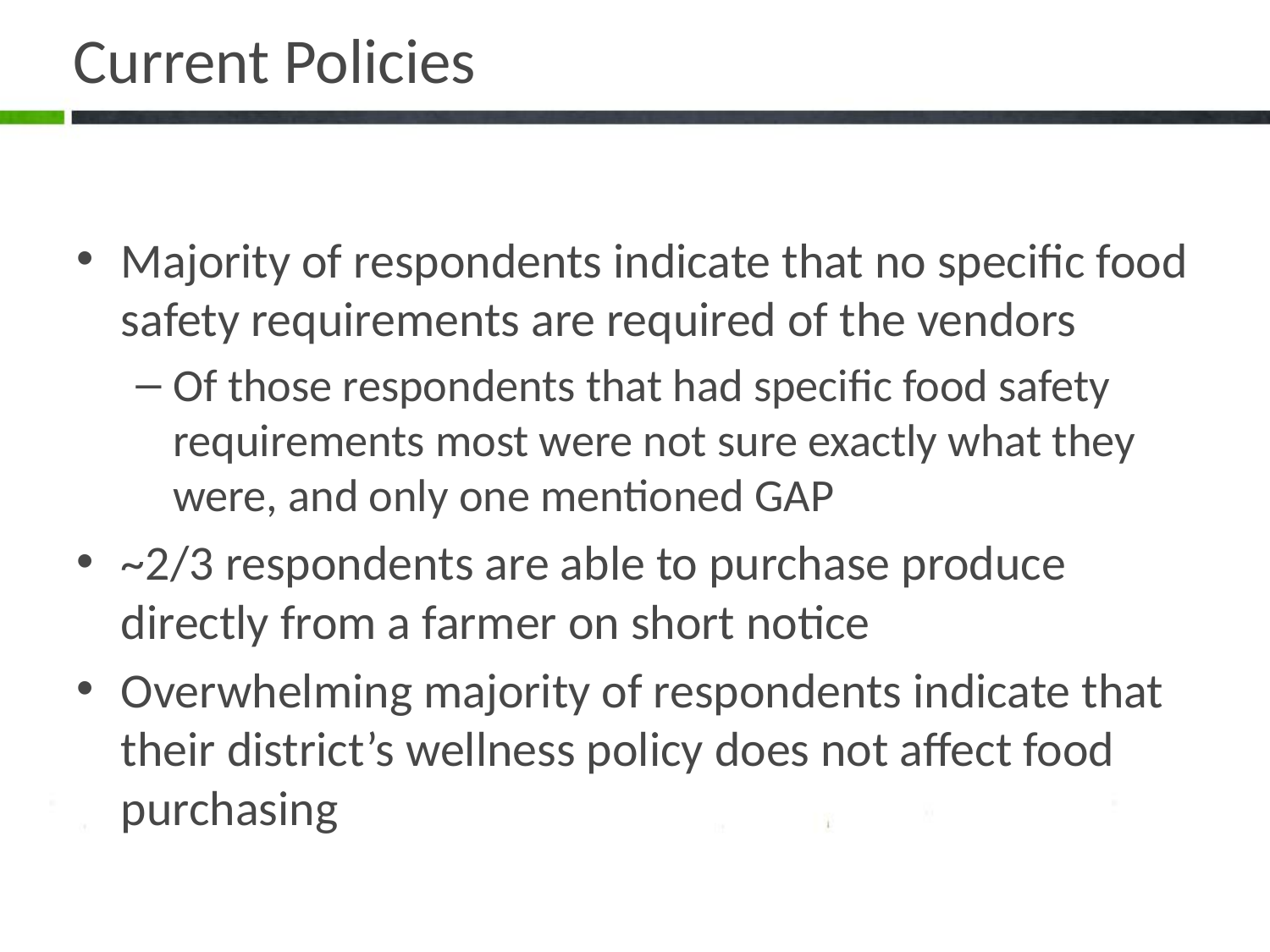

# Current Policies
Majority of respondents indicate that no specific food safety requirements are required of the vendors
Of those respondents that had specific food safety requirements most were not sure exactly what they were, and only one mentioned GAP
~2/3 respondents are able to purchase produce directly from a farmer on short notice
Overwhelming majority of respondents indicate that their district’s wellness policy does not affect food purchasing